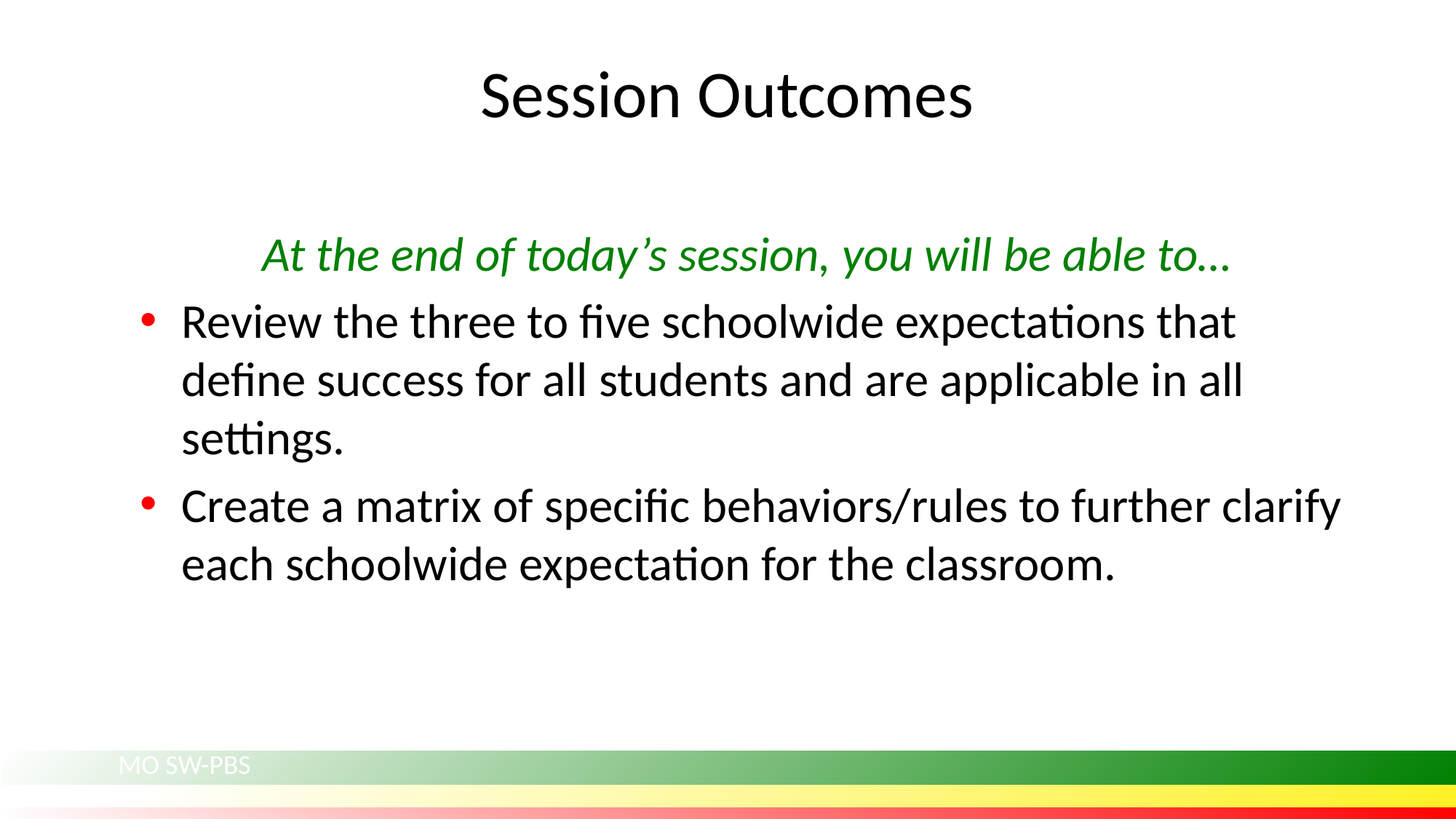

# Session Outcomes
At the end of today’s session, you will be able to…
Review the three to five schoolwide expectations that define success for all students and are applicable in all settings.
Create a matrix of specific behaviors/rules to further clarify each schoolwide expectation for the classroom.